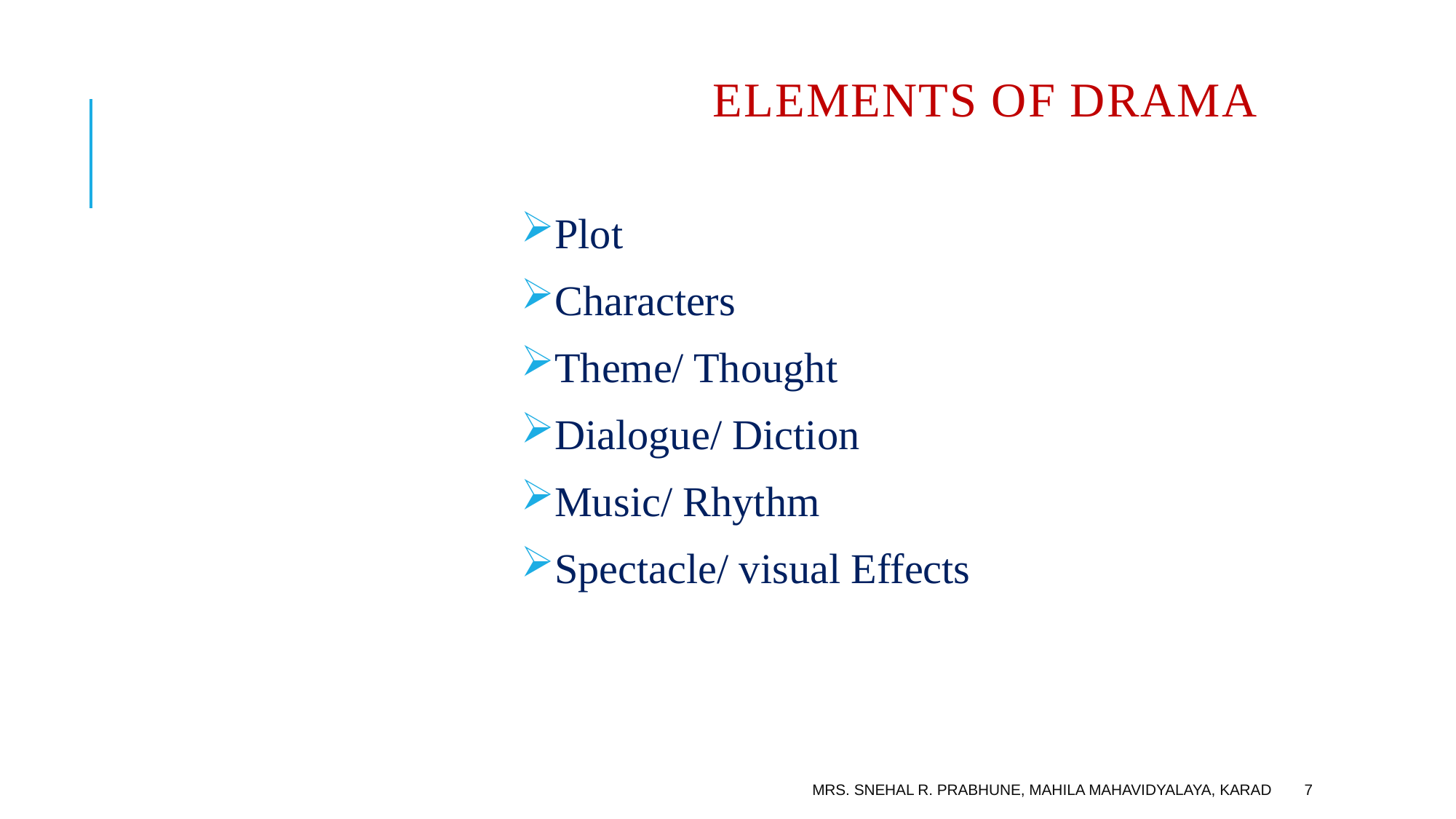

# Elements of drama
Plot
Characters
Theme/ Thought
Dialogue/ Diction
Music/ Rhythm
Spectacle/ visual Effects
Mrs. Snehal R. Prabhune, Mahila Mahavidyalaya, Karad
7